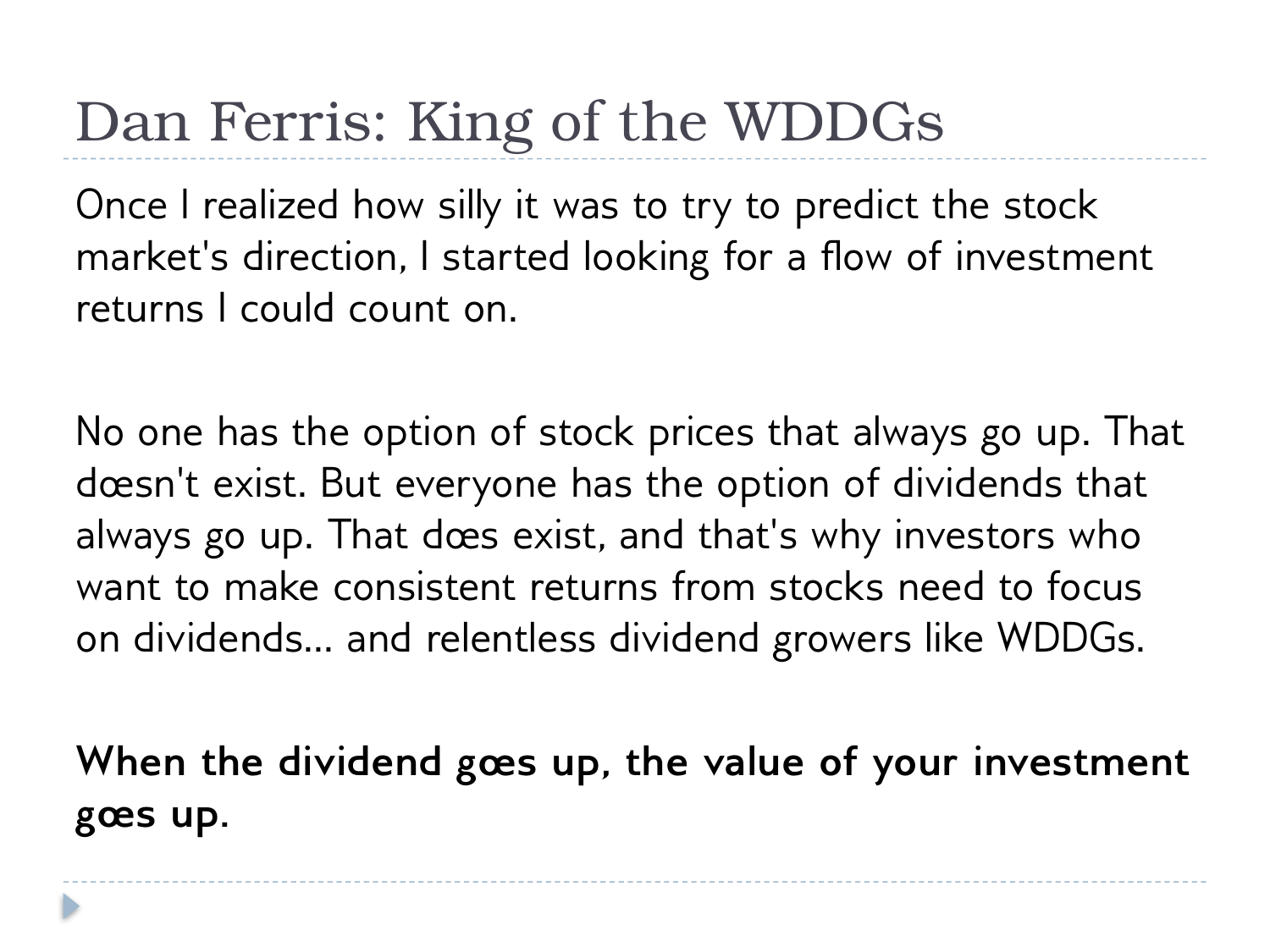

# Dan Ferris: King of the WDDGs
Once I realized how silly it was to try to predict the stock market's direction, I started looking for a flow of investment returns I could count on.

No one has the option of stock prices that always go up. That doesn't exist. But everyone has the option of dividends that always go up. That does exist, and that's why investors who want to make consistent returns from stocks need to focus on dividends... and relentless dividend growers like WDDGs.

When the dividend goes up, the value of your investment goes up.